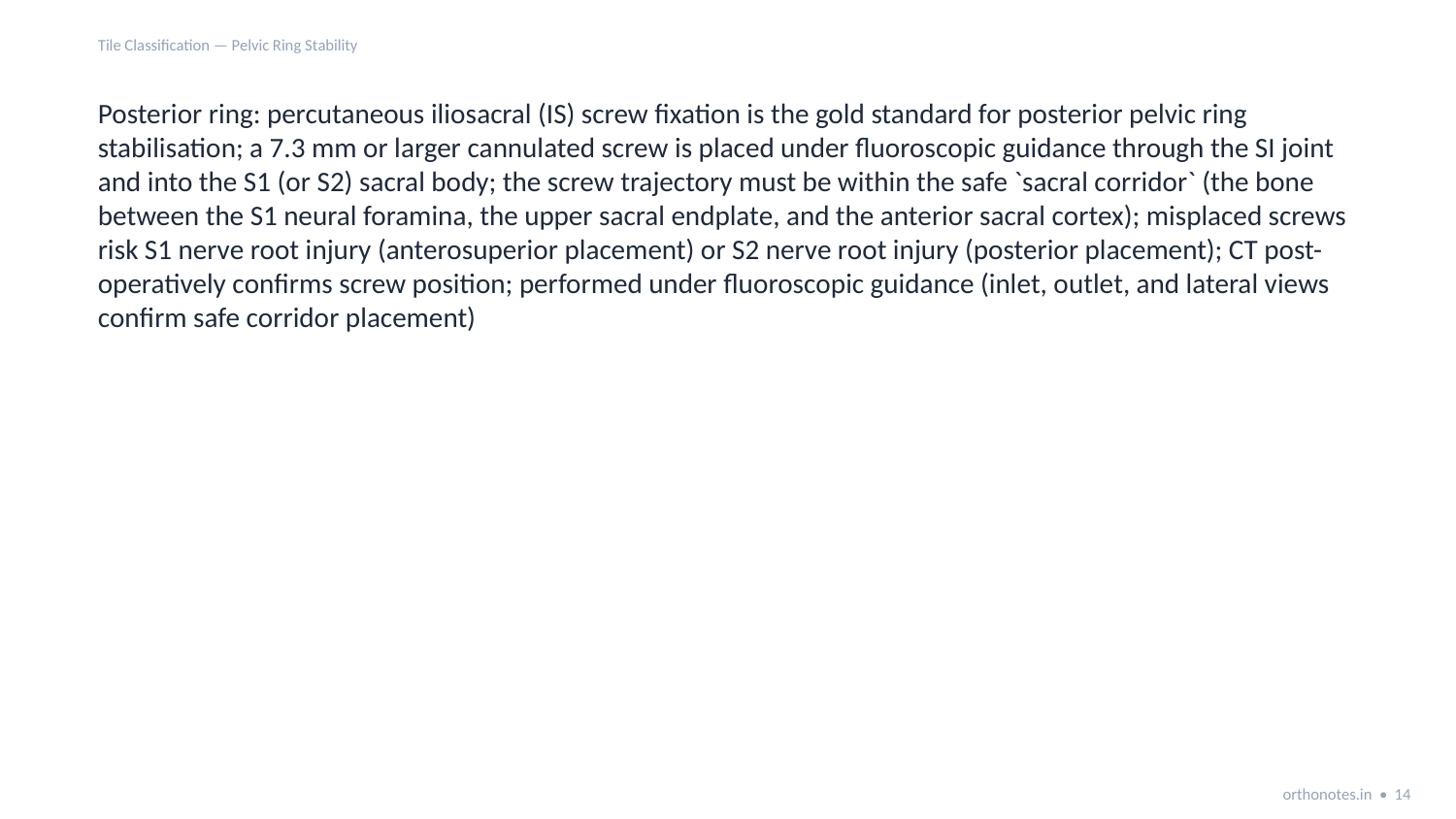

Tile Classification — Pelvic Ring Stability
Posterior ring: percutaneous iliosacral (IS) screw fixation is the gold standard for posterior pelvic ring stabilisation; a 7.3 mm or larger cannulated screw is placed under fluoroscopic guidance through the SI joint and into the S1 (or S2) sacral body; the screw trajectory must be within the safe `sacral corridor` (the bone between the S1 neural foramina, the upper sacral endplate, and the anterior sacral cortex); misplaced screws risk S1 nerve root injury (anterosuperior placement) or S2 nerve root injury (posterior placement); CT post-operatively confirms screw position; performed under fluoroscopic guidance (inlet, outlet, and lateral views confirm safe corridor placement)
orthonotes.in  •  14